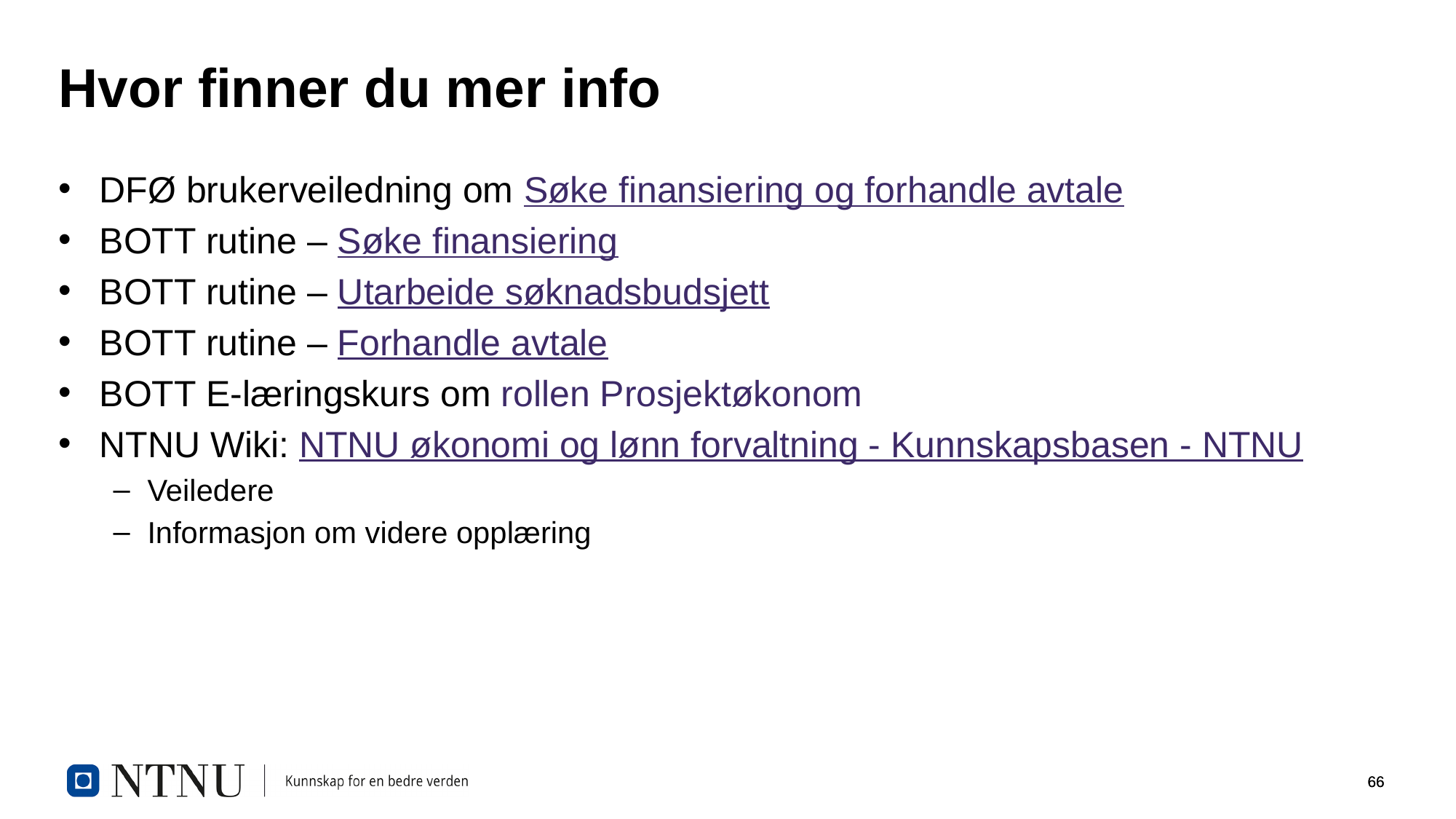

# Hvor finner du mer info
DFØ brukerveiledning om Søke finansiering og forhandle avtale
BOTT rutine – Søke finansiering
BOTT rutine – Utarbeide søknadsbudsjett
BOTT rutine – Forhandle avtale
BOTT E-læringskurs om rollen Prosjektøkonom
NTNU Wiki: NTNU økonomi og lønn forvaltning - Kunnskapsbasen - NTNU
Veiledere
Informasjon om videre opplæring